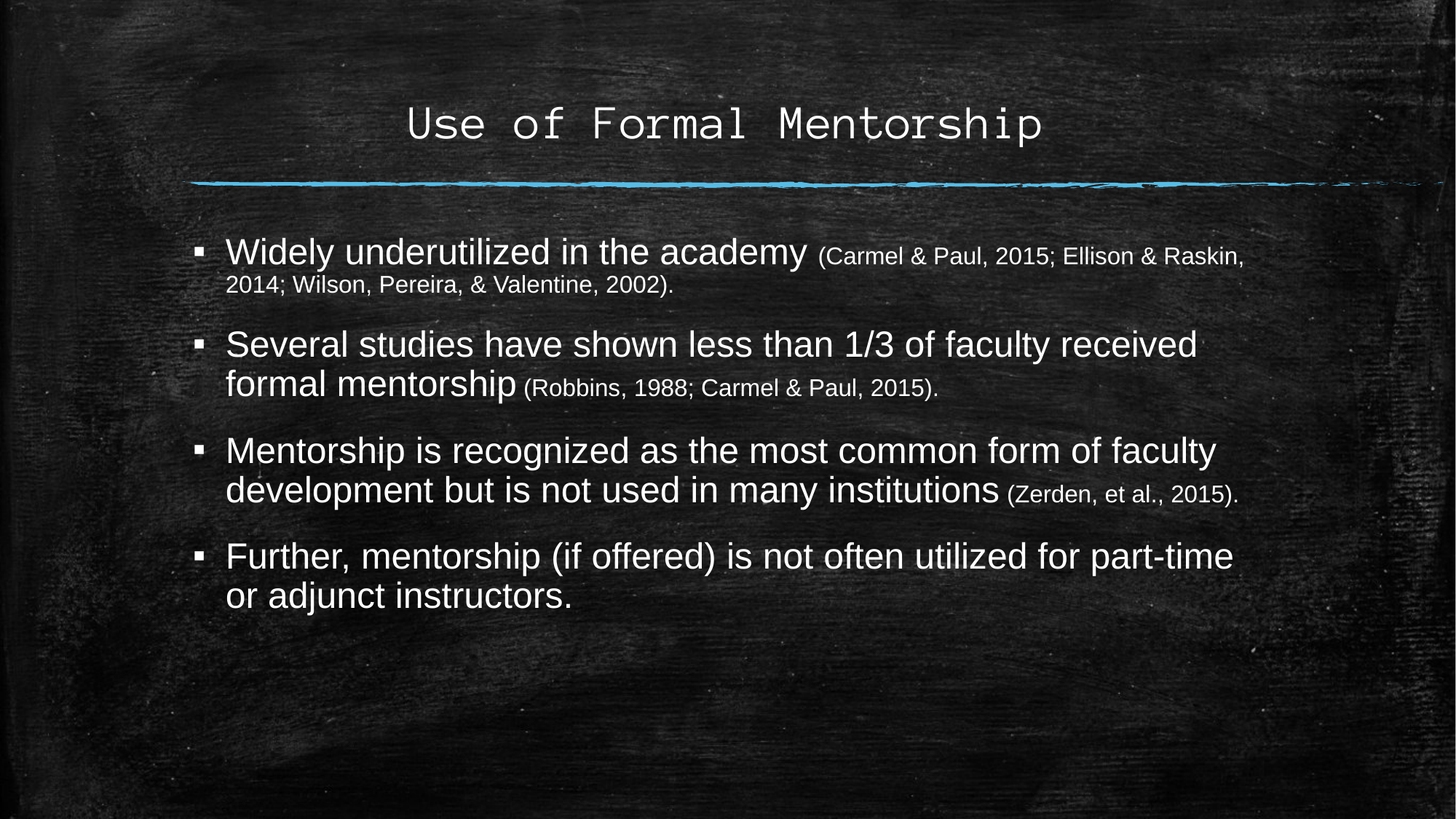

# Use of Formal Mentorship
Widely underutilized in the academy (Carmel & Paul, 2015; Ellison & Raskin, 2014; Wilson, Pereira, & Valentine, 2002).
Several studies have shown less than 1/3 of faculty received formal mentorship (Robbins, 1988; Carmel & Paul, 2015).
Mentorship is recognized as the most common form of faculty development but is not used in many institutions (Zerden, et al., 2015).
Further, mentorship (if offered) is not often utilized for part-time or adjunct instructors.